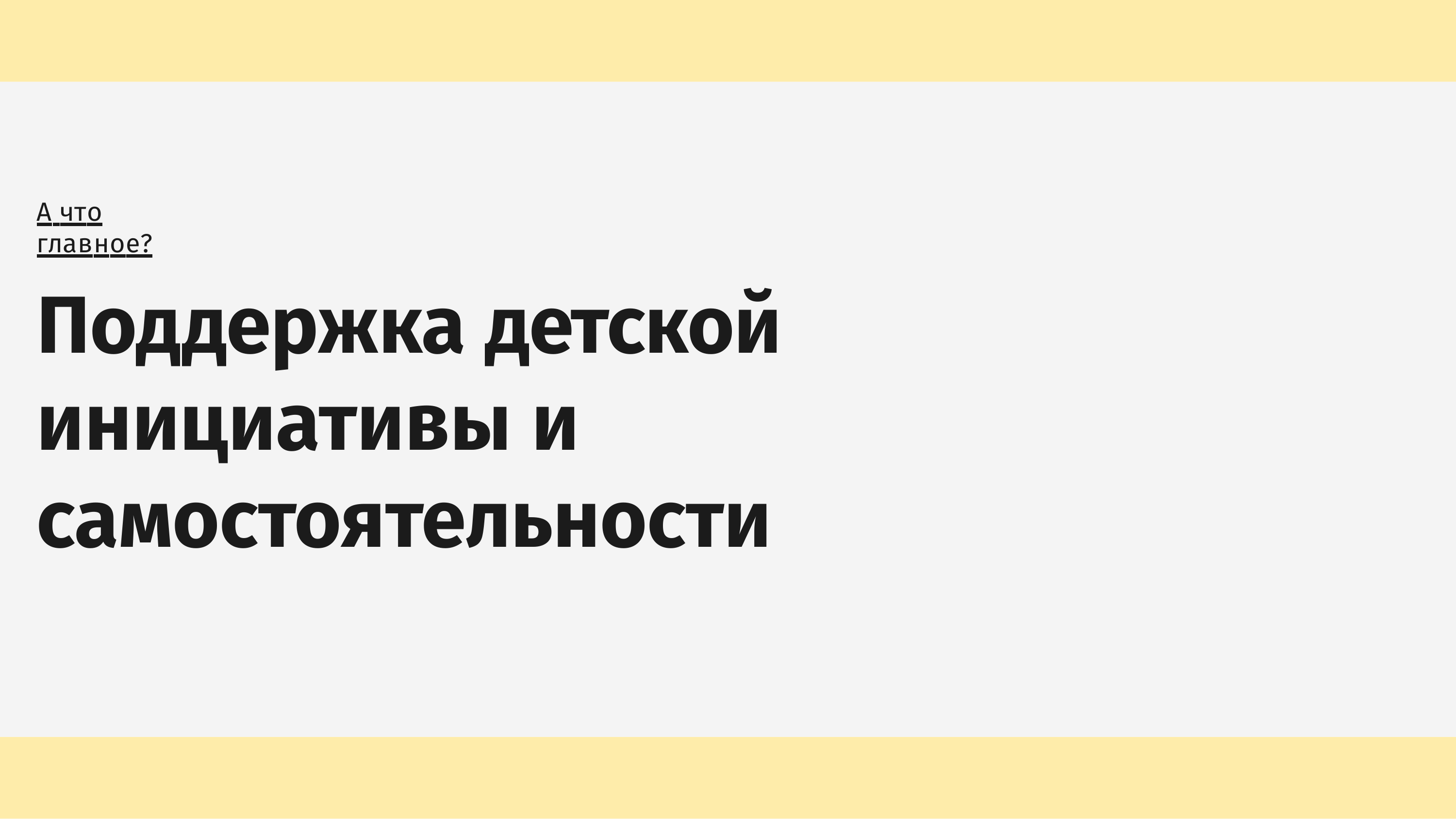

А что главное?
Поддержка детской  инициативы и  самостоятельности